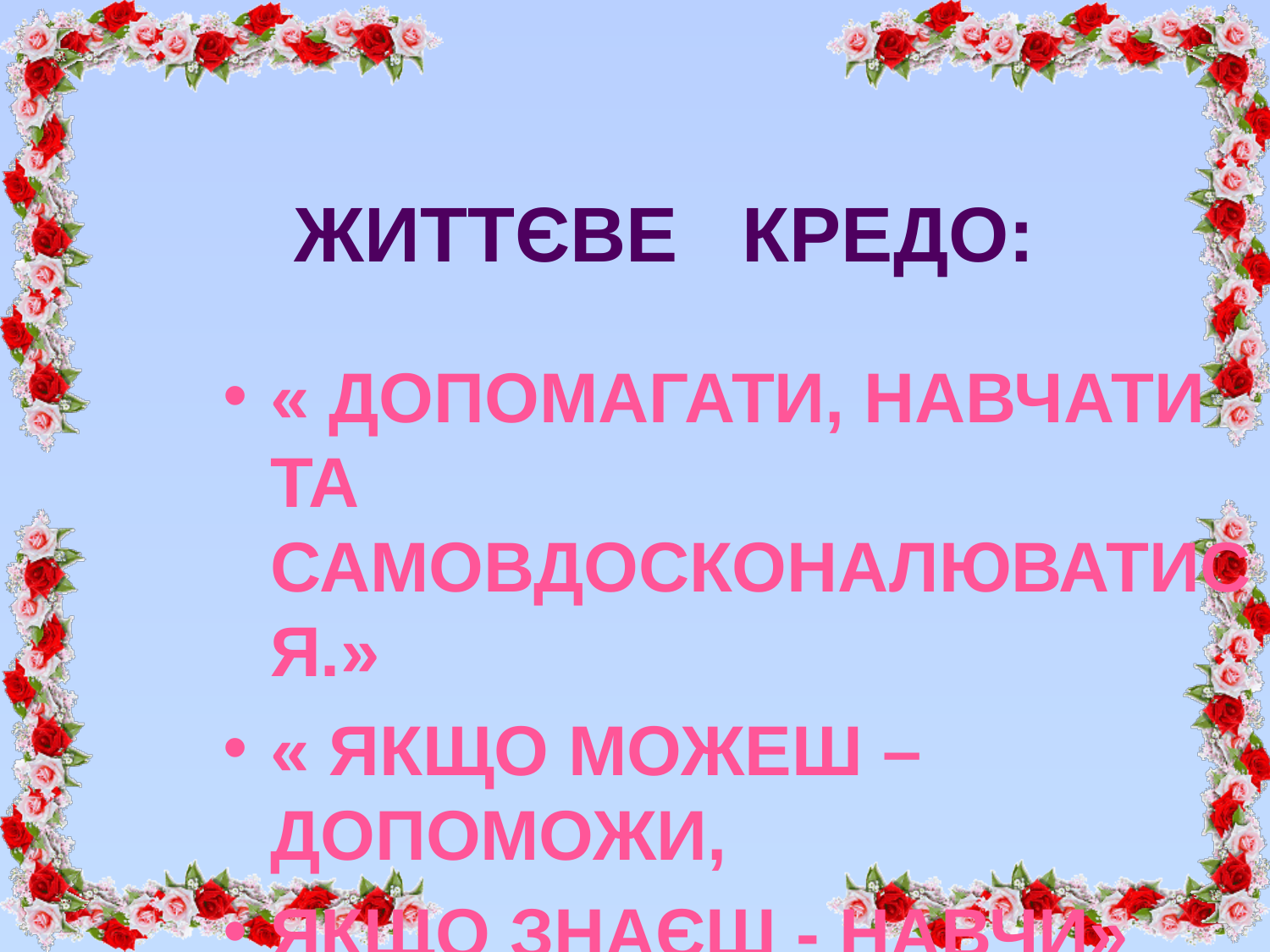

ЖИТТЄВЕ   КРЕДО:
« Допомагати, навчати та самовдосконалюватися.»
« Якщо можеш – допоможи,
якщо знаєш - навчи»